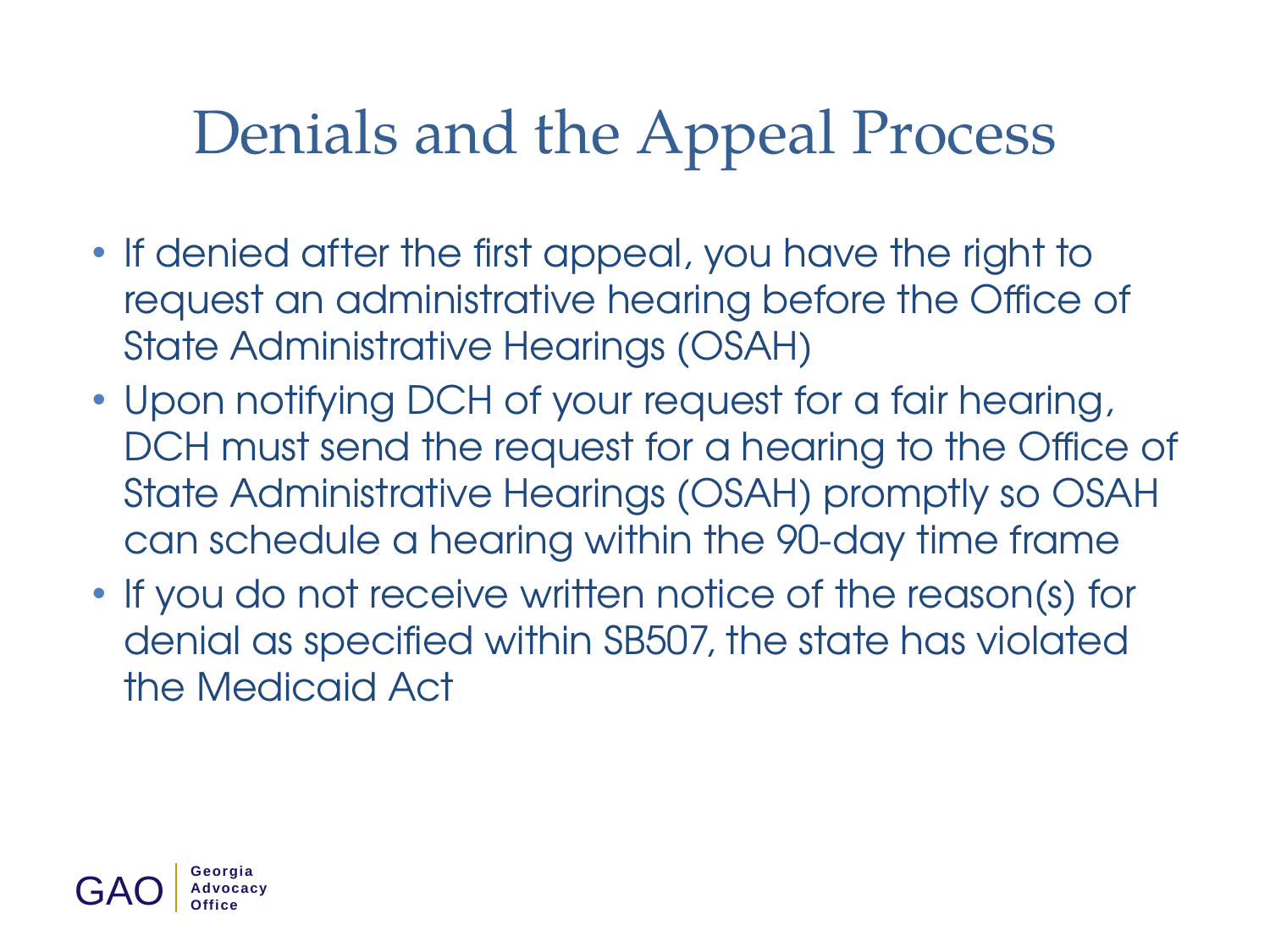

# Denials and the Appeal Process
If denied after the first appeal, you have the right to request an administrative hearing before the Office of State Administrative Hearings (OSAH)
Upon notifying DCH of your request for a fair hearing, DCH must send the request for a hearing to the Office of State Administrative Hearings (OSAH) promptly so OSAH can schedule a hearing within the 90-day time frame
If you do not receive written notice of the reason(s) for denial as specified within SB507, the state has violated the Medicaid Act